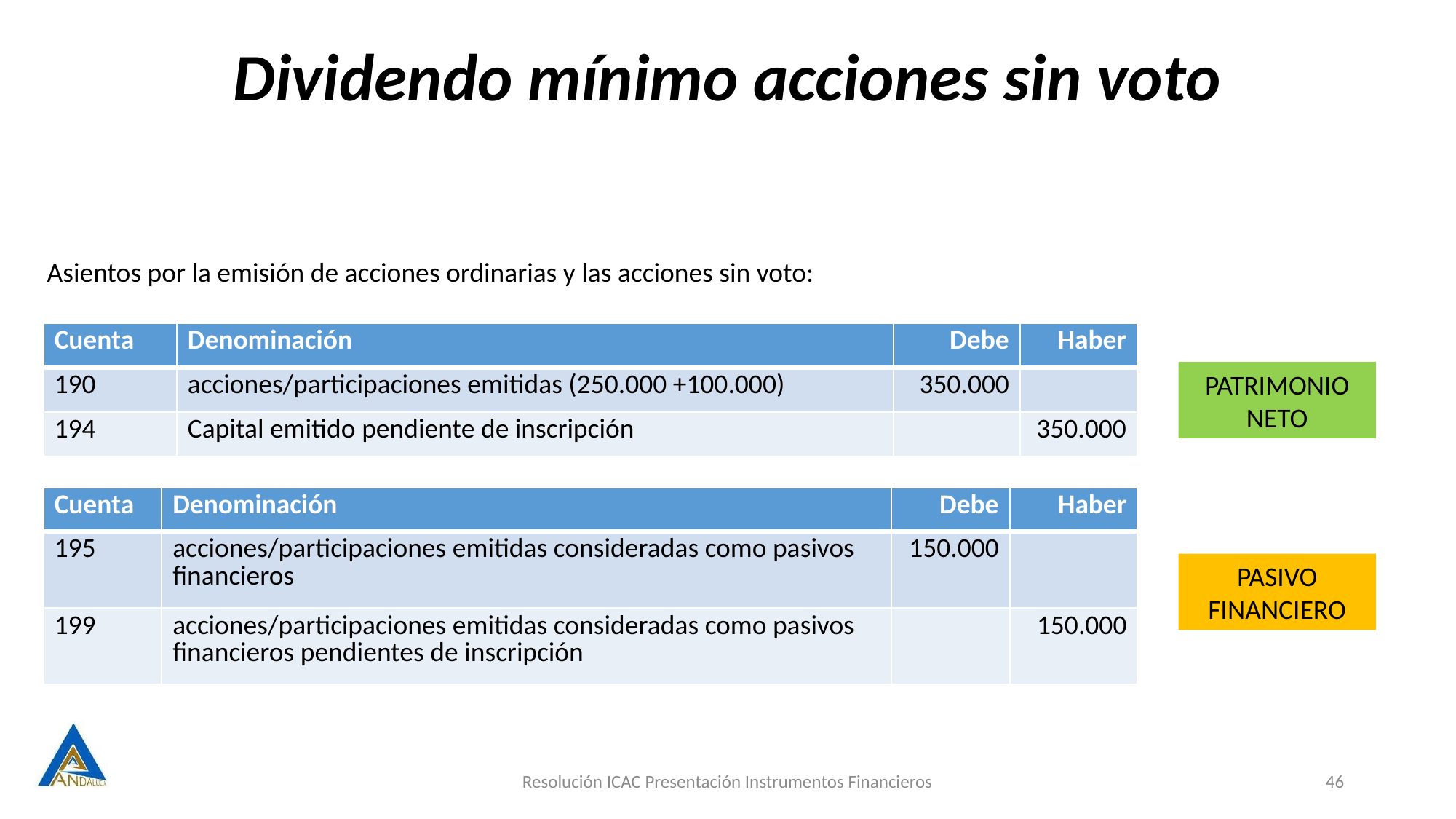

# Dividendo mínimo acciones sin voto
Asientos por la emisión de acciones ordinarias y las acciones sin voto:
| Cuenta | Denominación | Debe | Haber |
| --- | --- | --- | --- |
| 190 | acciones/participaciones emitidas (250.000 +100.000) | 350.000 |  |
| 194 | Capital emitido pendiente de inscripción |  | 350.000 |
PATRIMONIO NETO
| Cuenta | Denominación | Debe | Haber |
| --- | --- | --- | --- |
| 195 | acciones/participaciones emitidas consideradas como pasivos financieros | 150.000 |  |
| 199 | acciones/participaciones emitidas consideradas como pasivos financieros pendientes de inscripción |  | 150.000 |
PASIVO FINANCIERO
Resolución ICAC Presentación Instrumentos Financieros
46